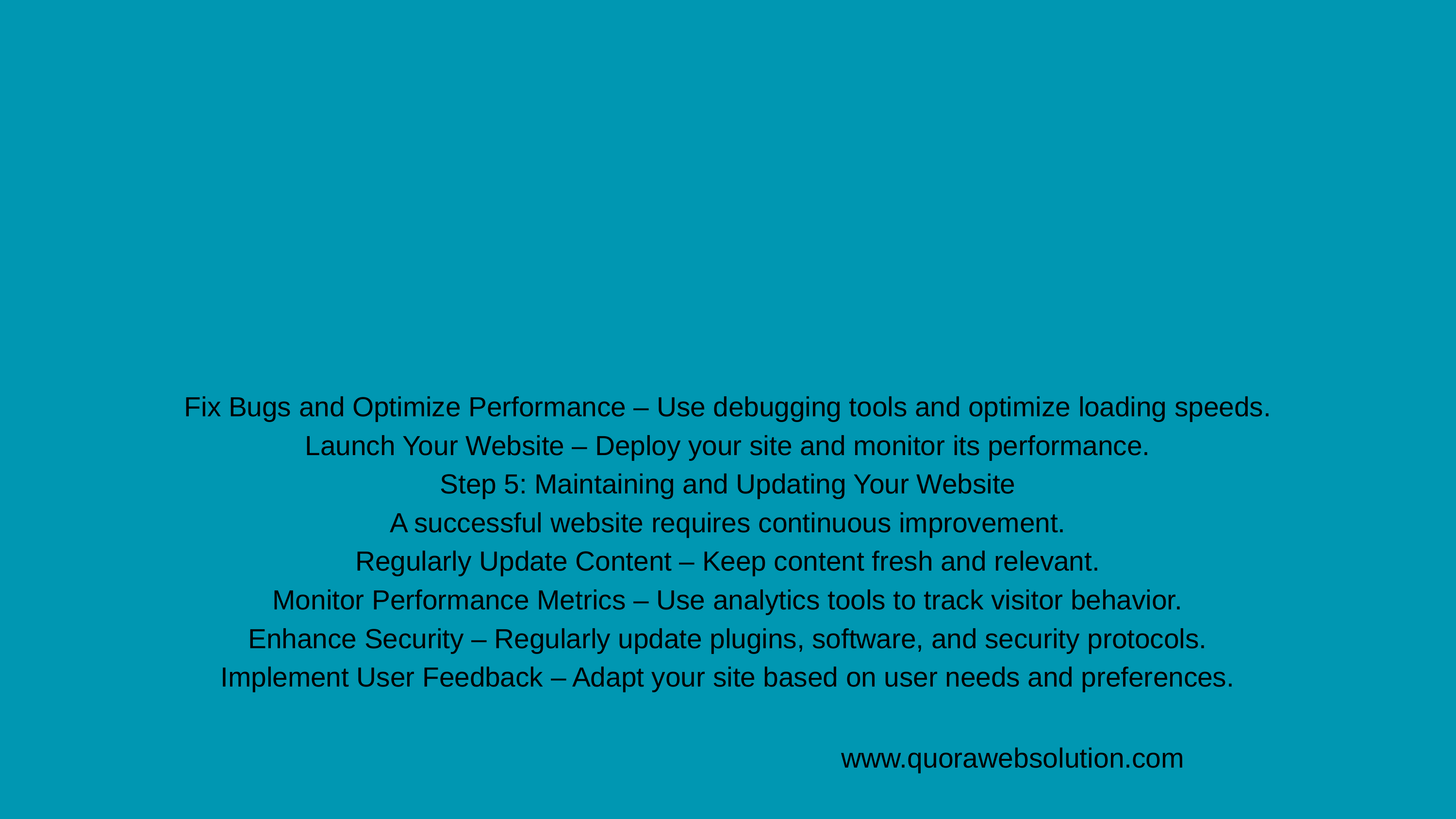

Fix Bugs and Optimize Performance – Use debugging tools and optimize loading speeds.
Launch Your Website – Deploy your site and monitor its performance.
Step 5: Maintaining and Updating Your Website
A successful website requires continuous improvement.
Regularly Update Content – Keep content fresh and relevant.
Monitor Performance Metrics – Use analytics tools to track visitor behavior.
Enhance Security – Regularly update plugins, software, and security protocols.
Implement User Feedback – Adapt your site based on user needs and preferences.
www.quorawebsolution.com